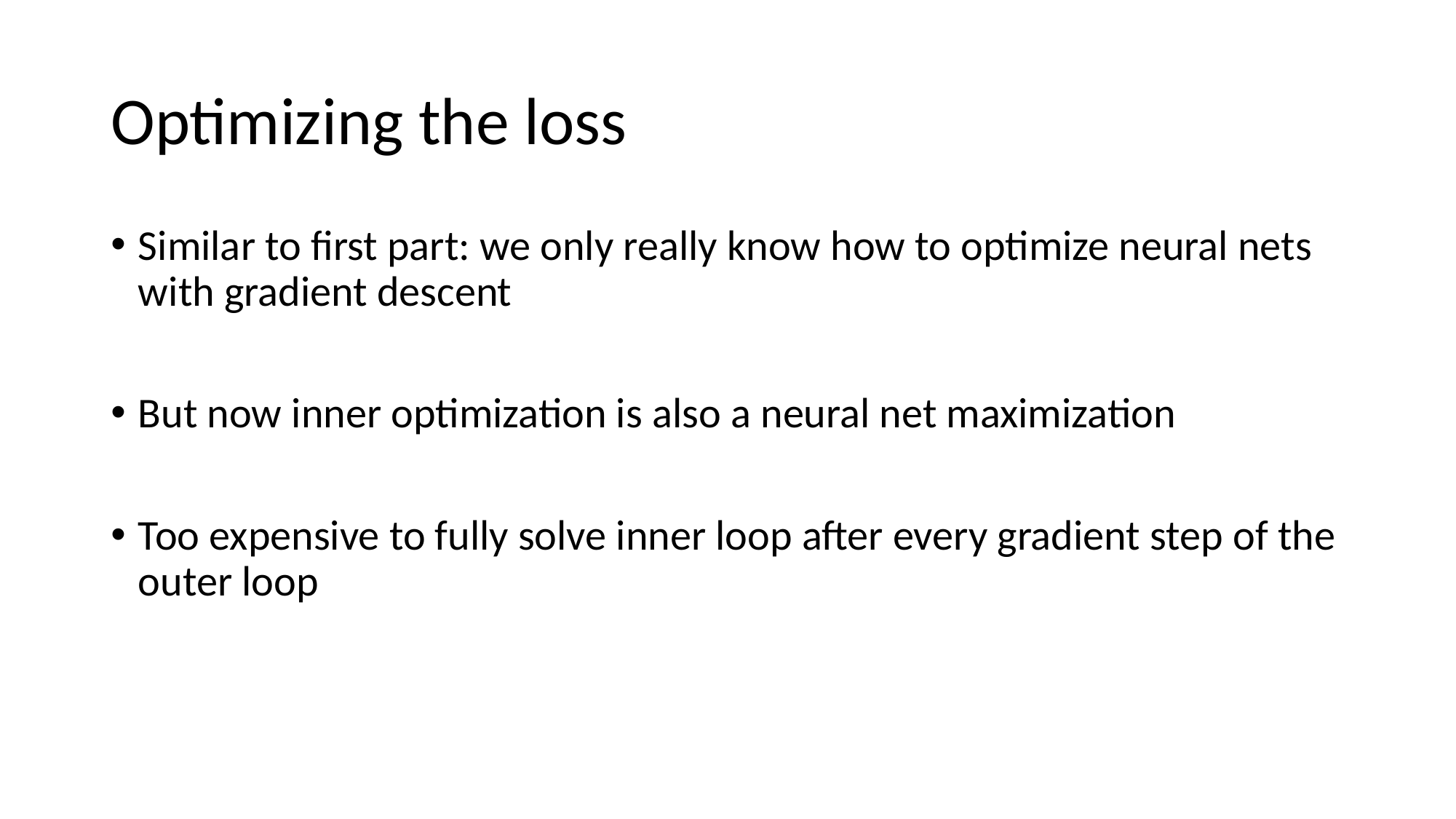

# Optimizing the loss
Similar to first part: we only really know how to optimize neural nets with gradient descent

But now inner optimization is also a neural net maximization

Too expensive to fully solve inner loop after every gradient step of the outer loop